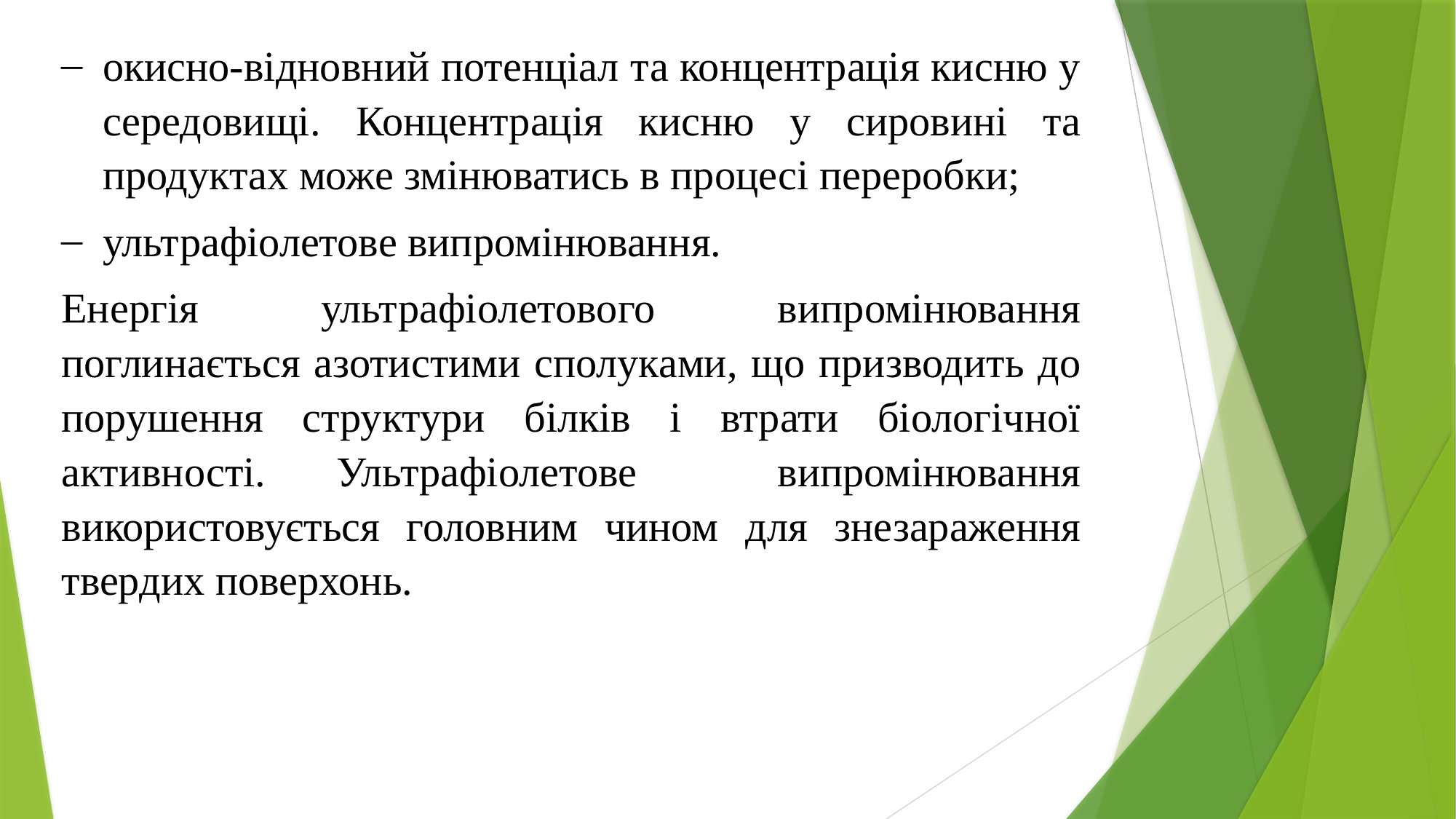

окисно-відновний потенціал та концентрація кисню у середовищі. Концентрація кисню у сировині та продуктах може змінюватись в процесі переробки;
ультрафіолетове випромінювання.
Енергія ультрафіолетового випромінювання поглинається азотистими сполуками, що призводить до порушення структури білків і втрати біологічної активності. Ультрафіолетове  випромінювання використовується головним чином для знезараження твердих поверхонь.